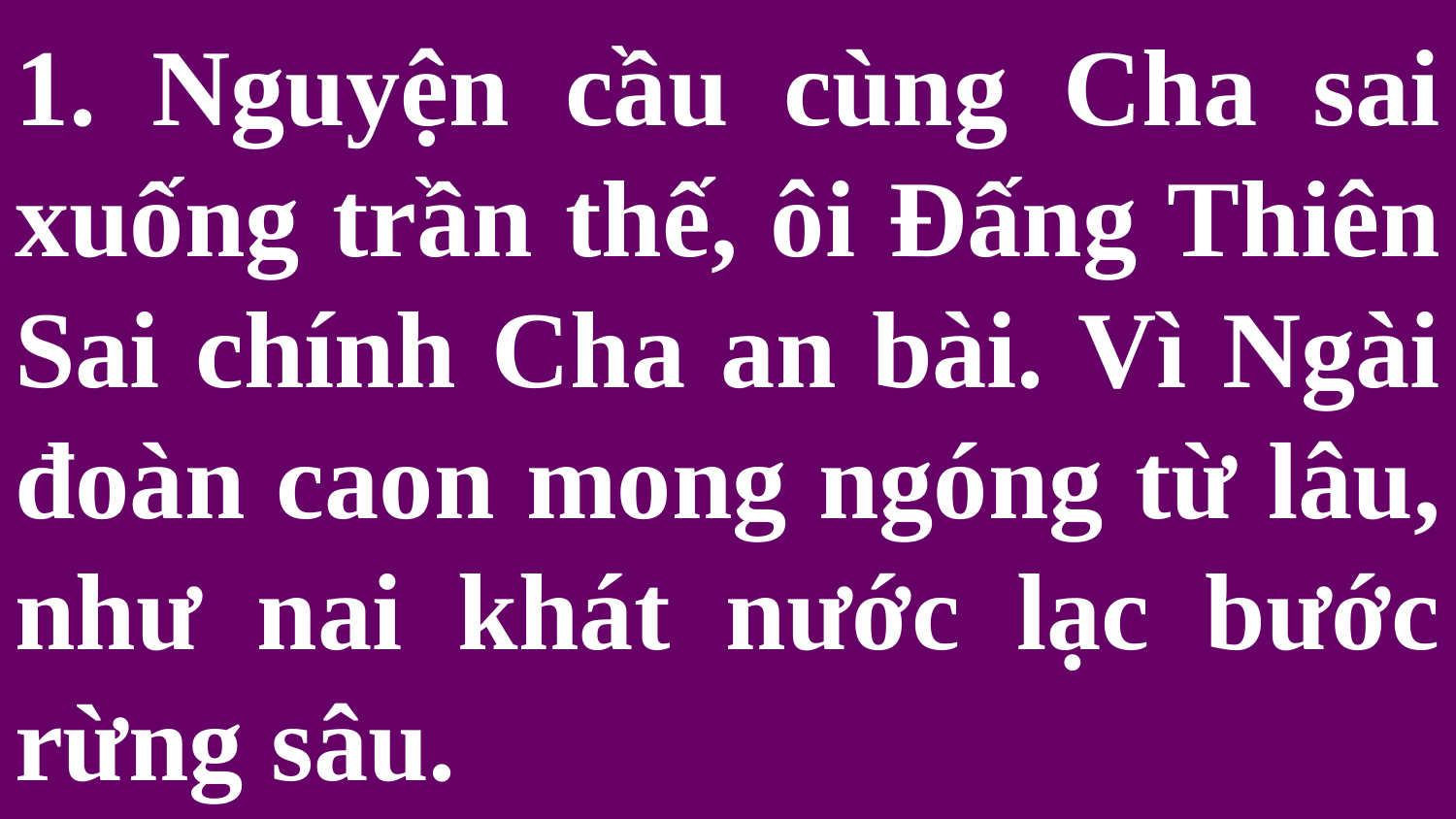

# 1. Nguyện cầu cùng Cha sai xuống trần thế, ôi Đấng Thiên Sai chính Cha an bài. Vì Ngài đoàn caon mong ngóng từ lâu, như nai khát nước lạc bước rừng sâu.